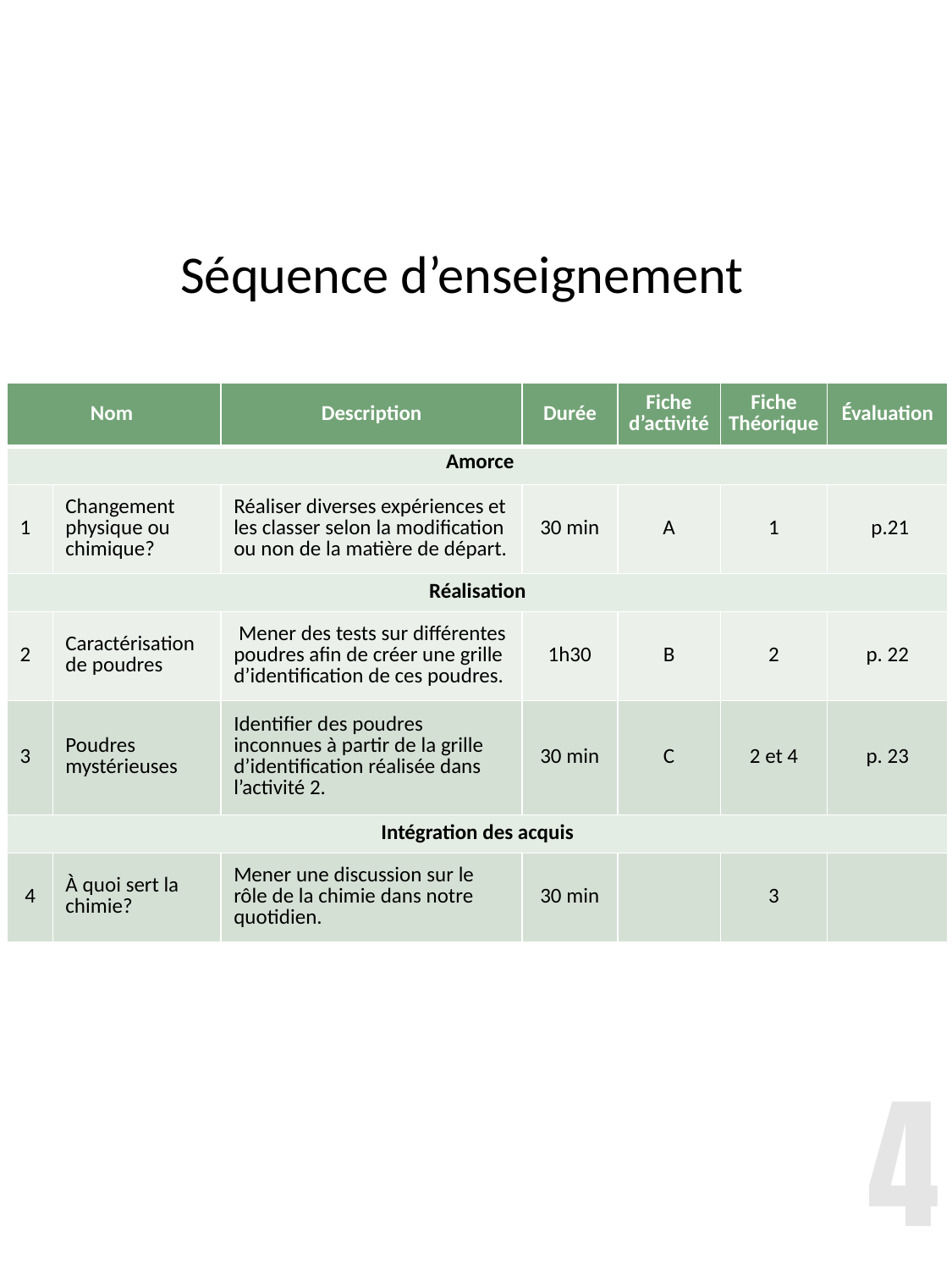

# Séquence d’enseignement
| Nom |  | Description | Durée | Fiche d’activité | Fiche Théorique | Évaluation |
| --- | --- | --- | --- | --- | --- | --- |
| Amorce |  |  |  |  |  |  |
| 1 | Changement physique ou chimique? | Réaliser diverses expériences et les classer selon la modification ou non de la matière de départ. | 30 min | A | 1 | p.21 |
| Réalisation |  |  |  |  |  |  |
| 2 | Caractérisation de poudres | Mener des tests sur différentes poudres afin de créer une grille d’identification de ces poudres. | 1h30 | B | 2 | p. 22 |
| 3 | Poudres mystérieuses | Identifier des poudres inconnues à partir de la grille d’identification réalisée dans l’activité 2. | 30 min | C | 2 et 4 | p. 23 |
| Intégration des acquis |  |  |  |  |  |  |
| 4 | À quoi sert la chimie? | Mener une discussion sur le rôle de la chimie dans notre quotidien. | 30 min |  | 3 |  |
4